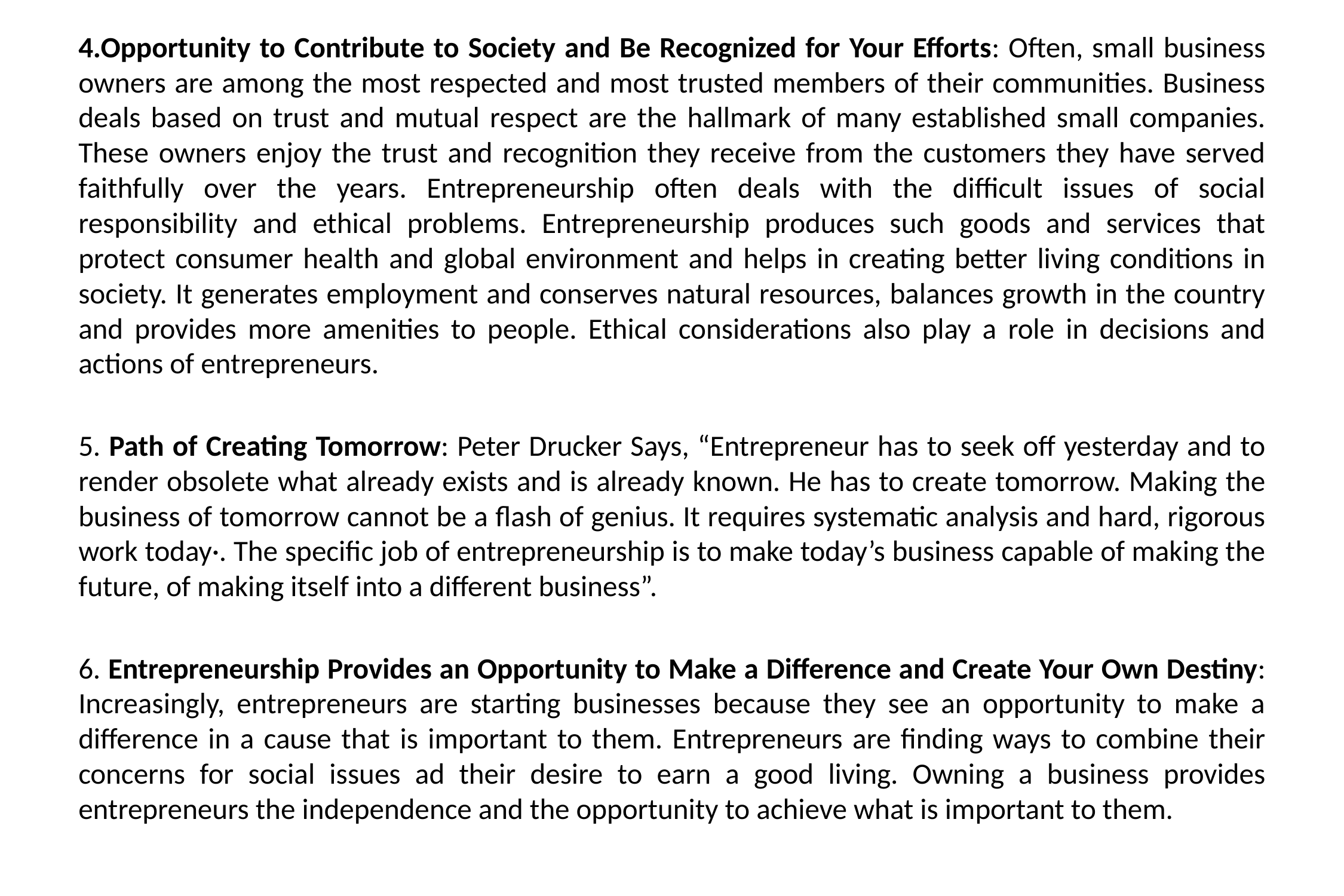

4.Opportunity to Contribute to Society and Be Recognized for Your Efforts: Often, small business owners are among the most respected and most trusted members of their communities. Business deals based on trust and mutual respect are the hallmark of many established small companies. These owners enjoy the trust and recognition they receive from the customers they have served faithfully over the years. Entrepreneurship often deals with the difficult issues of social responsibility and ethical problems. Entrepreneurship produces such goods and services that protect consumer health and global environment and helps in creating better living conditions in society. It generates employment and conserves natural resources, balances growth in the country and provides more amenities to people. Ethical considerations also play a role in decisions and actions of entrepreneurs.

5. Path of Creating Tomorrow: Peter Drucker Says, “Entrepreneur has to seek off yesterday and to render obsolete what already exists and is already known. He has to create tomorrow. Making the business of tomorrow cannot be a flash of genius. It requires systematic analysis and hard, rigorous work today·. The specific job of entrepreneurship is to make today’s business capable of making the future, of making itself into a different business”.

6. Entrepreneurship Provides an Opportunity to Make a Difference and Create Your Own Destiny: Increasingly, entrepreneurs are starting businesses because they see an opportunity to make a difference in a cause that is important to them. Entrepreneurs are finding ways to combine their concerns for social issues ad their desire to earn a good living. Owning a business provides entrepreneurs the independence and the opportunity to achieve what is important to them.